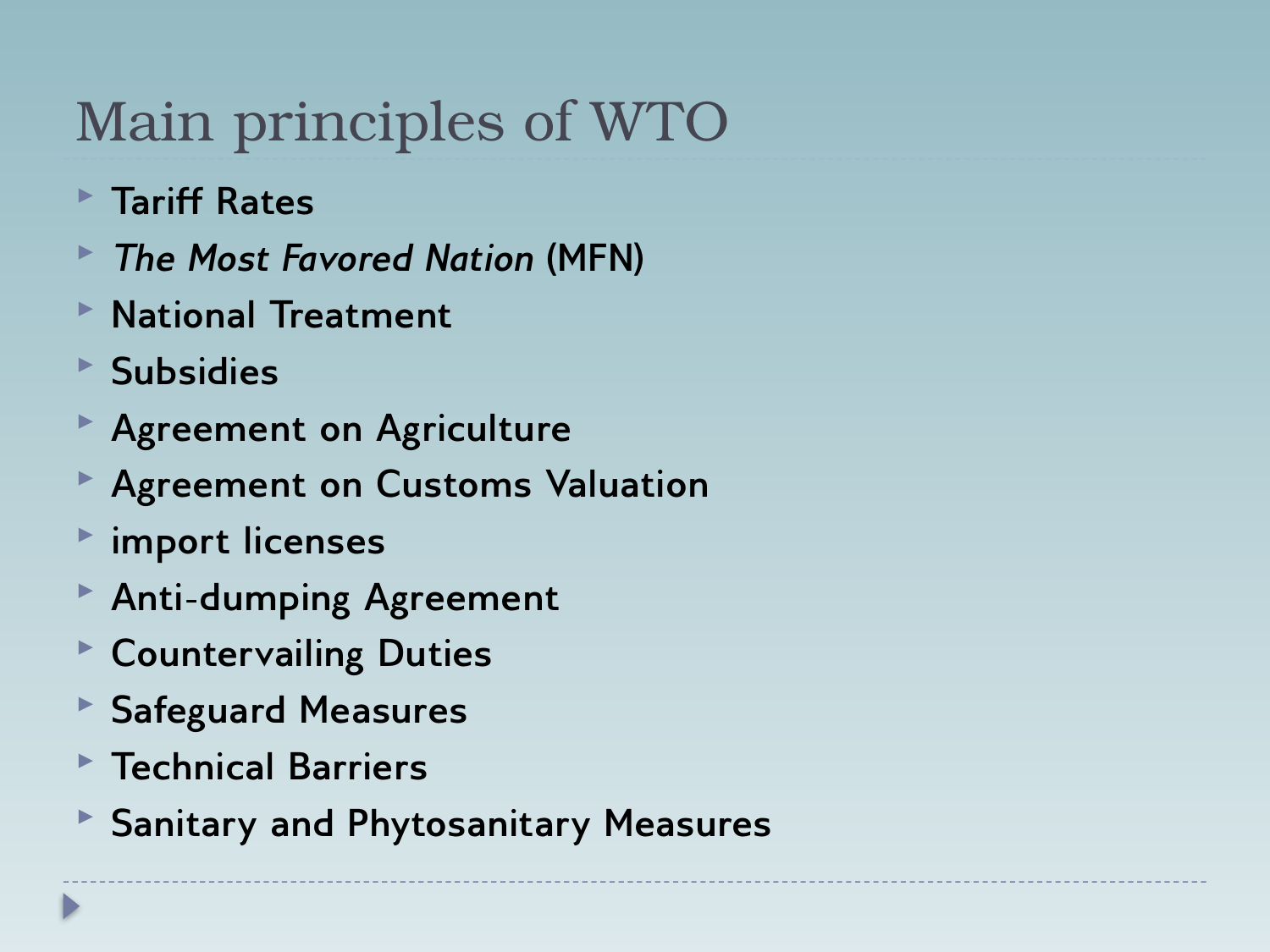

# Main principles of WTO
Tariff Rates
The Most Favored Nation (MFN)
National Treatment
Subsidies
Agreement on Agriculture
Agreement on Customs Valuation
import licenses
Anti-dumping Agreement
Countervailing Duties
Safeguard Measures
Technical Barriers
Sanitary and Phytosanitary Measures